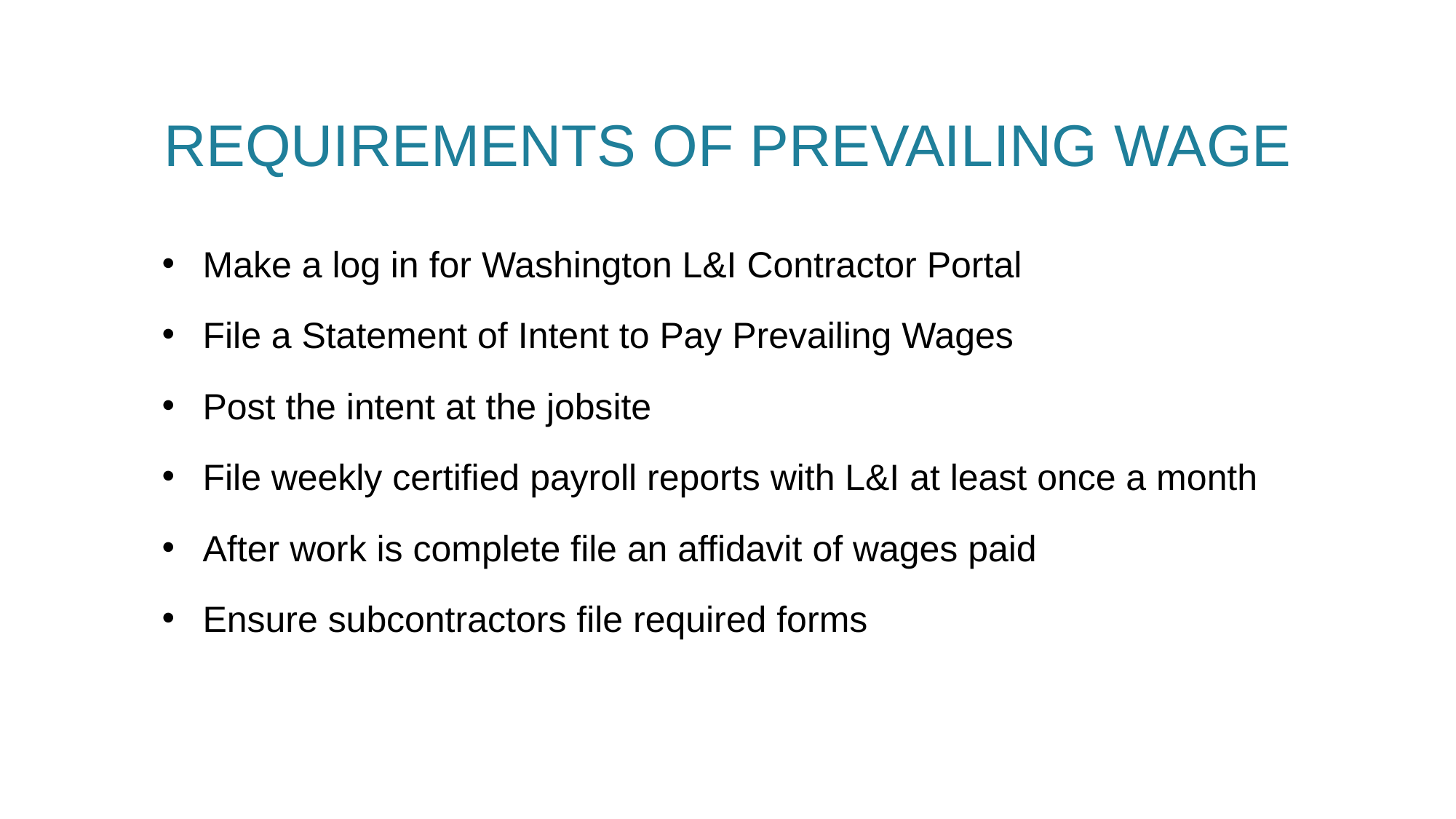

# Requirements of Prevailing Wage
Make a log in for Washington L&I Contractor Portal
File a Statement of Intent to Pay Prevailing Wages
Post the intent at the jobsite
File weekly certified payroll reports with L&I at least once a month
After work is complete file an affidavit of wages paid
Ensure subcontractors file required forms